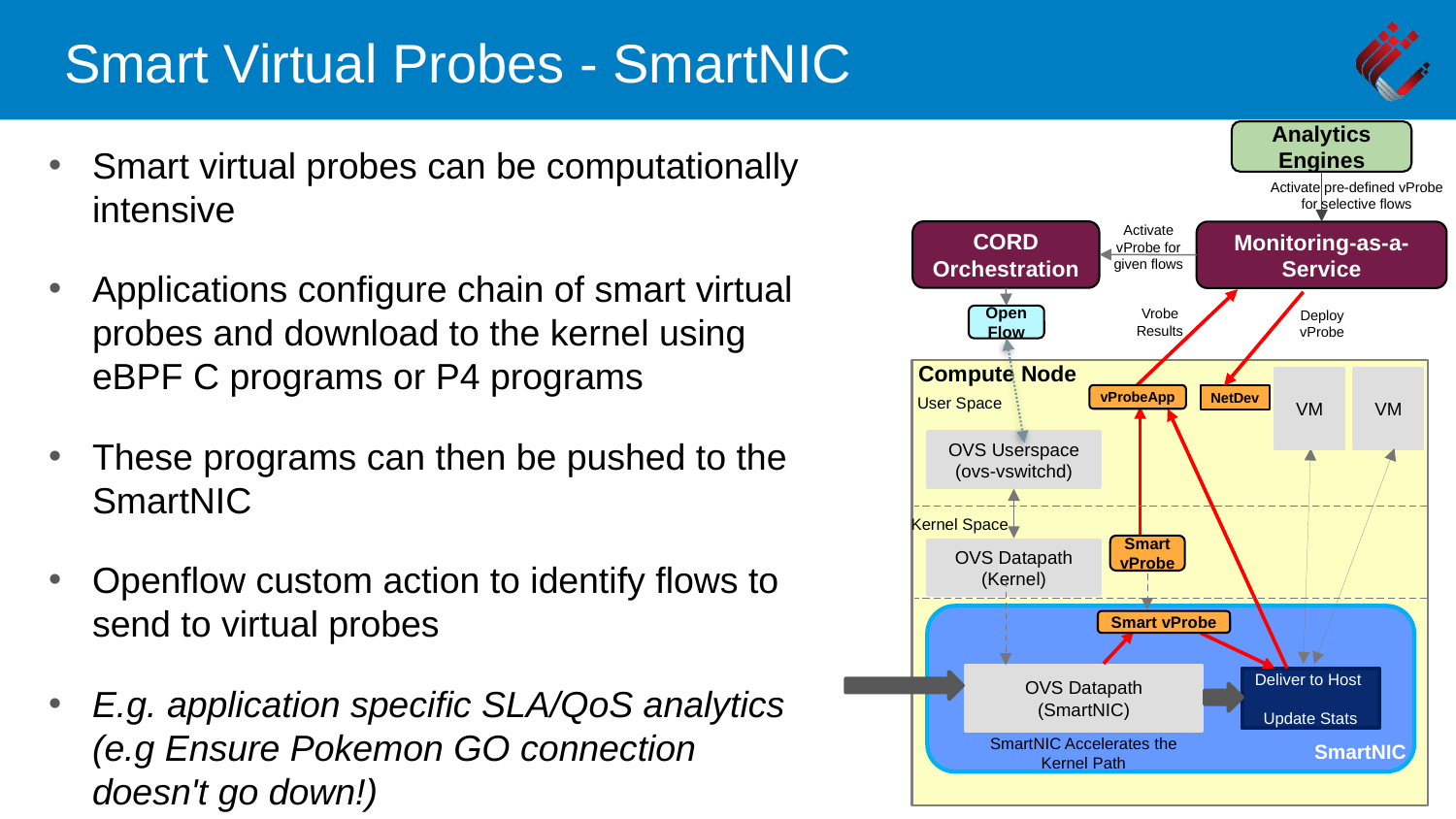

# Smart Virtual Probes - SmartNIC
Analytics Engines
Smart virtual probes can be computationally intensive
Applications configure chain of smart virtual probes and download to the kernel using eBPF C programs or P4 programs
These programs can then be pushed to the SmartNIC
Openflow custom action to identify flows to send to virtual probes
E.g. application specific SLA/QoS analytics (e.g Ensure Pokemon GO connection doesn't go down!)
Activate pre-defined vProbe for selective flows
CORD Orchestration
Monitoring-as-a-Service
Activate vProbe for given flows

Vrobe Results
Deploy vProbe
OpenFlow
Compute Node

VM

VM
vProbeApp

User Space
NetDev

OVS Userspace
(ovs-vswitchd)

Kernel Space

Smart vProbe
OVS Datapath
(Kernel)

SmartNIC
Smart vProbe

Deliver to Host

Update Stats

OVS Datapath
(SmartNIC)

SmartNIC Accelerates the Kernel Path